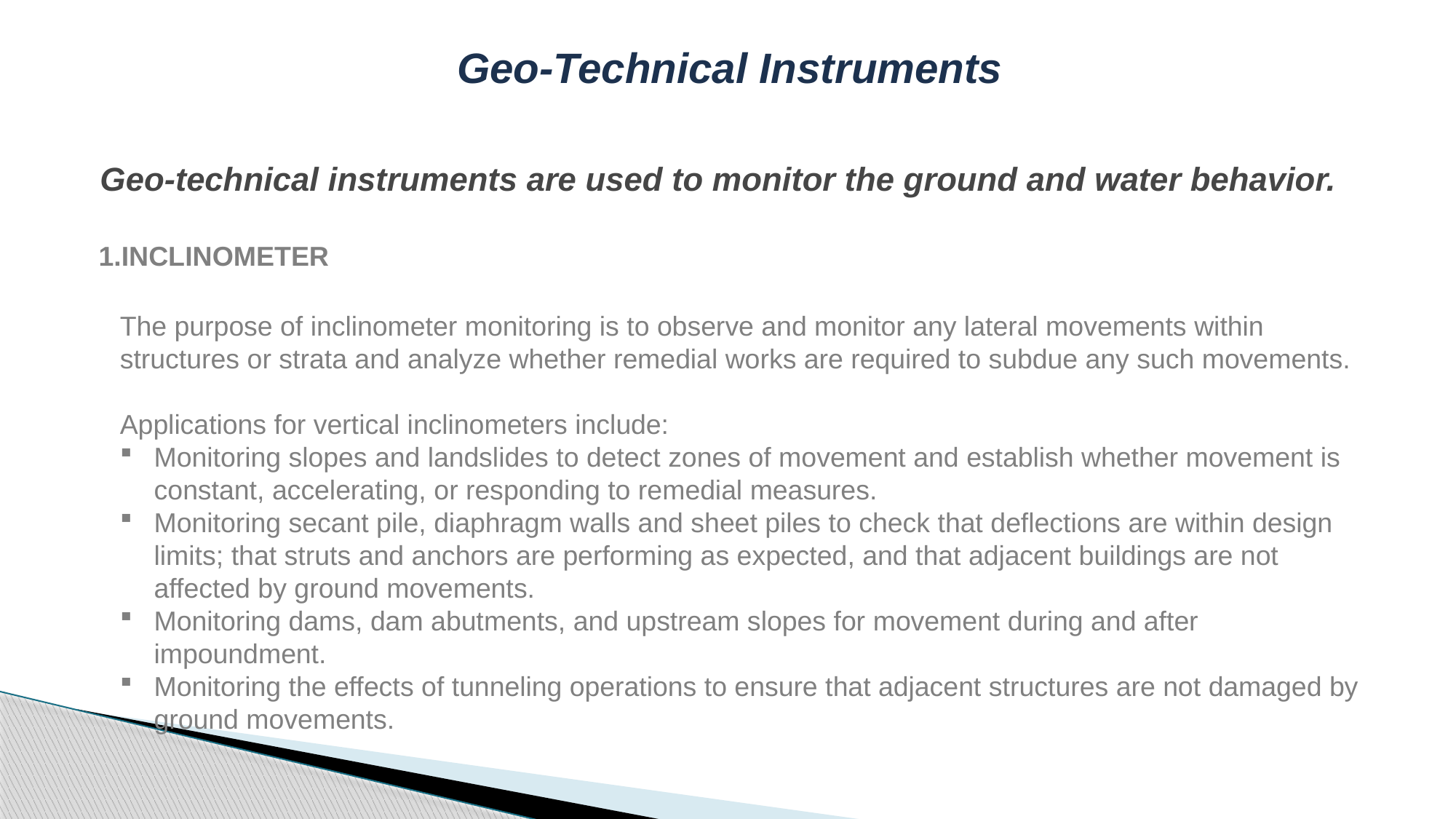

Geo-Technical Instruments
# Geo-technical instruments are used to monitor the ground and water behavior.
1.INCLINOMETER
The purpose of inclinometer monitoring is to observe and monitor any lateral movements within structures or strata and analyze whether remedial works are required to subdue any such movements.

Applications for vertical inclinometers include:
Monitoring slopes and landslides to detect zones of movement and establish whether movement is constant, accelerating, or responding to remedial measures.
Monitoring secant pile, diaphragm walls and sheet piles to check that deflections are within design limits; that struts and anchors are performing as expected, and that adjacent buildings are not affected by ground movements.
Monitoring dams, dam abutments, and upstream slopes for movement during and after impoundment.
Monitoring the effects of tunneling operations to ensure that adjacent structures are not damaged by ground movements.